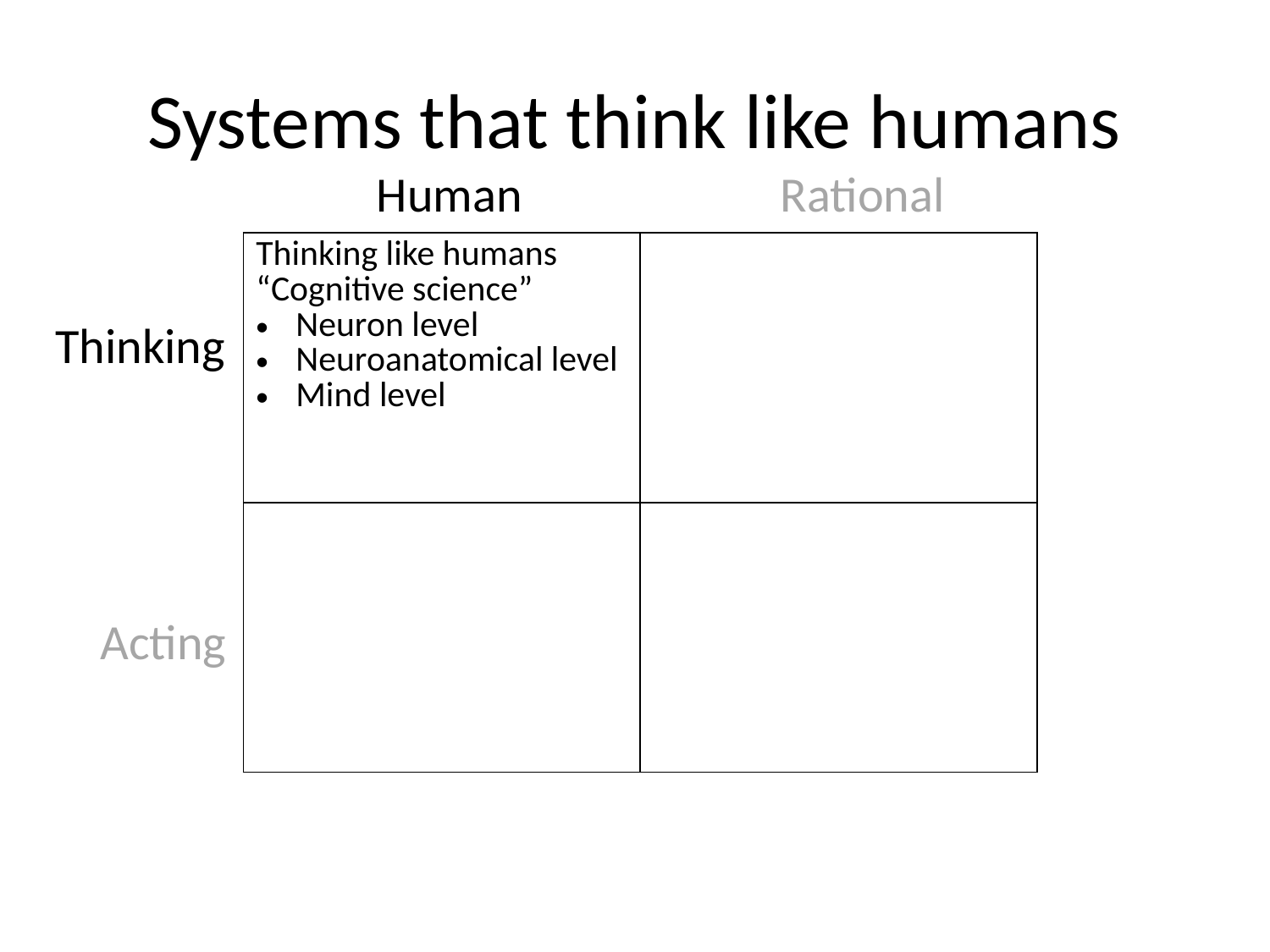

# Systems that think like humans
Human                       Rational
| Thinking like humans “Cognitive science” Neuron level Neuroanatomical level Mind level |  |
| --- | --- |
|  |  |
Thinking

    Acting